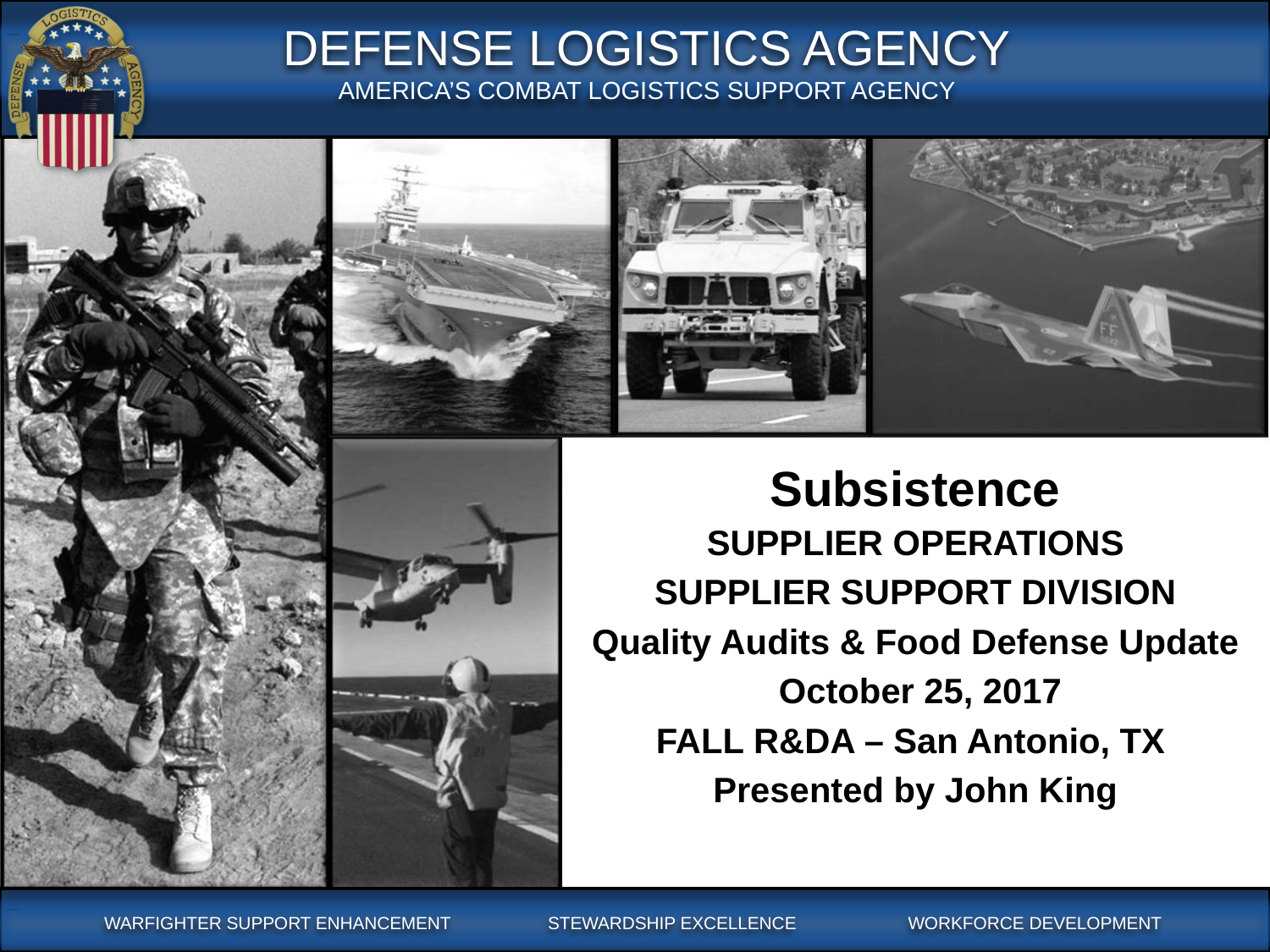

# Subsistence
SUPPLIER OPERATIONS
SUPPLIER SUPPORT DIVISION
Quality Audits & Food Defense Update
 October 25, 2017
FALL R&DA – San Antonio, TX
Presented by John King